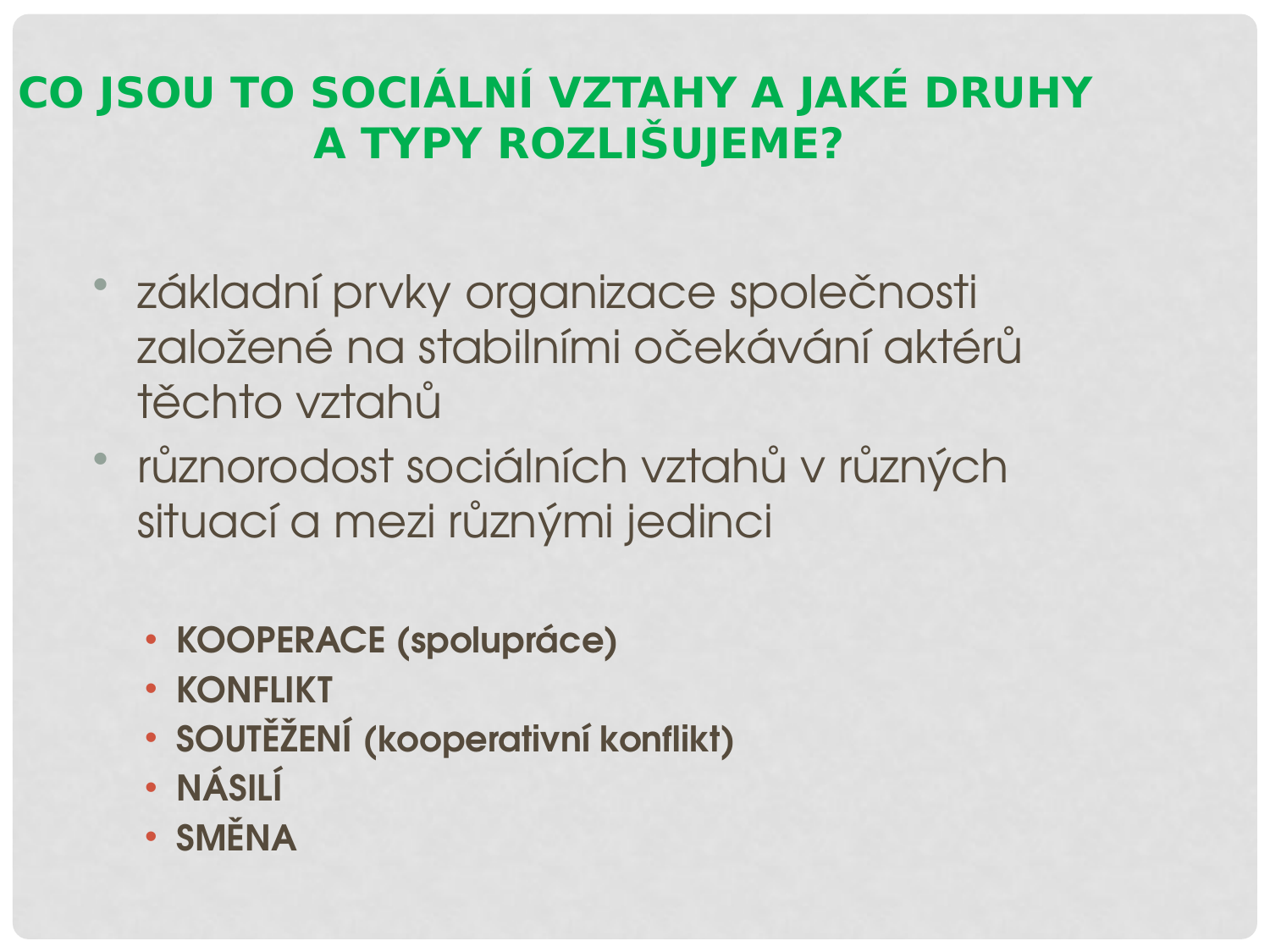

Co jsou to sociální vztahy a jaké druhy a typy rozlišujeme?
základní prvky organizace společnosti založené na stabilními očekávání aktérů těchto vztahů
různorodost sociálních vztahů v různých situací a mezi různými jedinci

KOOPERACE (spolupráce)
KONFLIKT
SOUTĚŽENÍ (kooperativní konflikt)
NÁSILÍ
SMĚNA